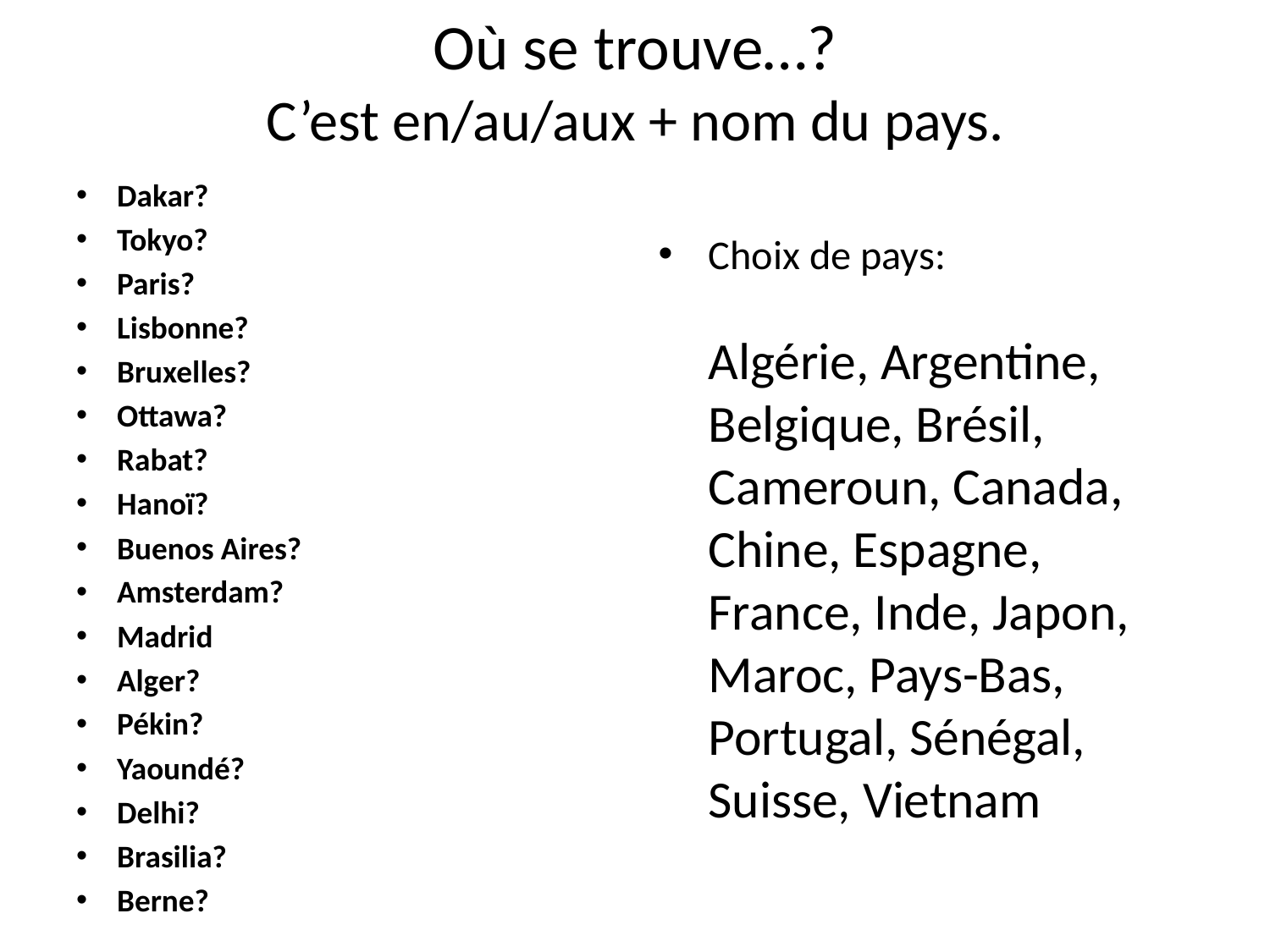

# Où se trouve…? C’est en/au/aux + nom du pays.
Dakar?
Tokyo?
Paris?
Lisbonne?
Bruxelles?
Ottawa?
Rabat?
Hanoï?
Buenos Aires?
Amsterdam?
Madrid
Alger?
Pékin?
Yaoundé?
Delhi?
Brasilia?
Berne?

Choix de pays:

	Algérie, Argentine, Belgique, Brésil, Cameroun, Canada, Chine, Espagne, France, Inde, Japon, Maroc, Pays-Bas, Portugal, Sénégal, Suisse, Vietnam